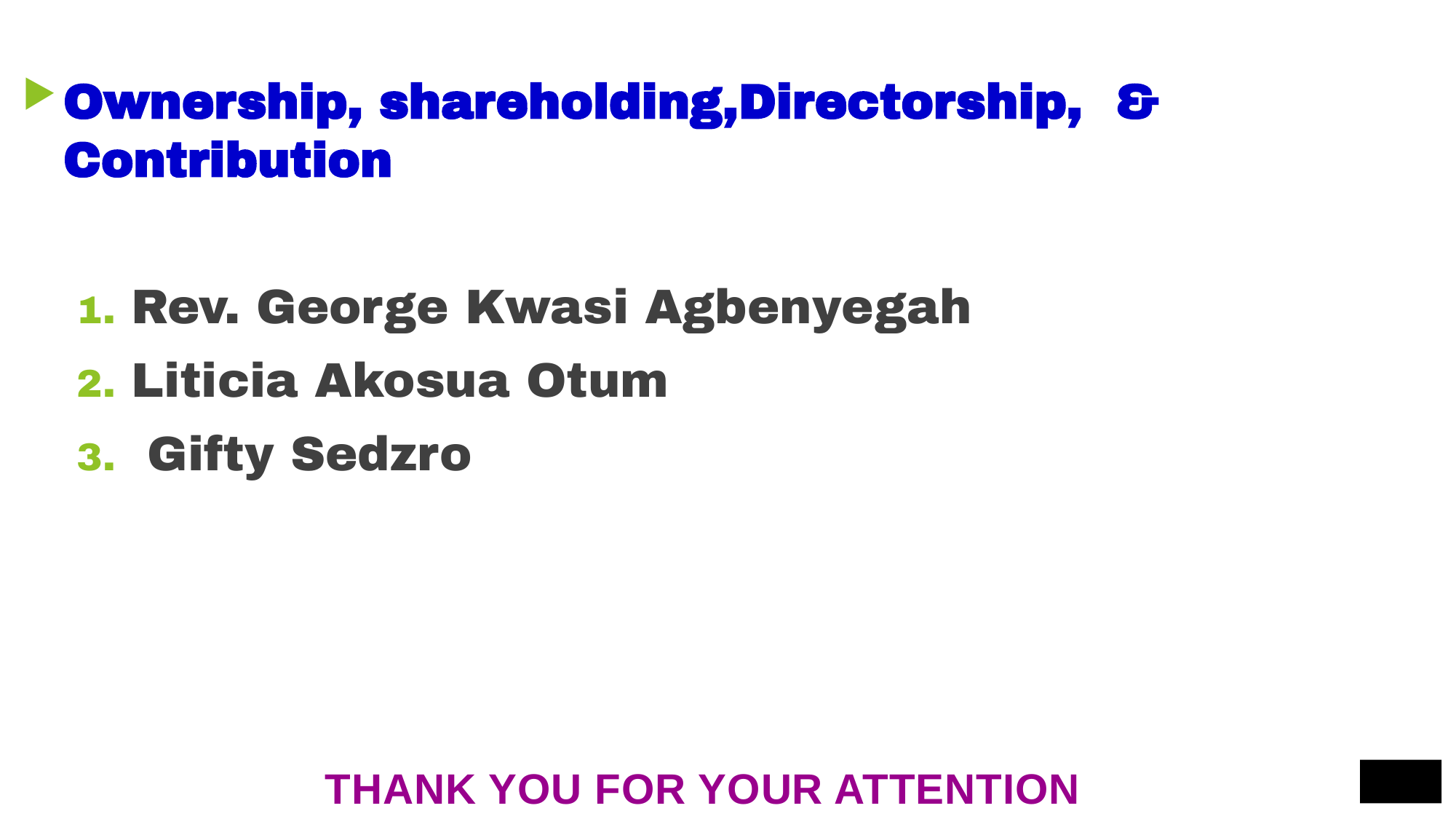

Ownership, shareholding,Directorship,  & Contribution

Rev. George Kwasi Agbenyegah
Liticia Akosua Otum
 Gifty Sedzro

THANK YOU FOR YOUR ATTENTION
7